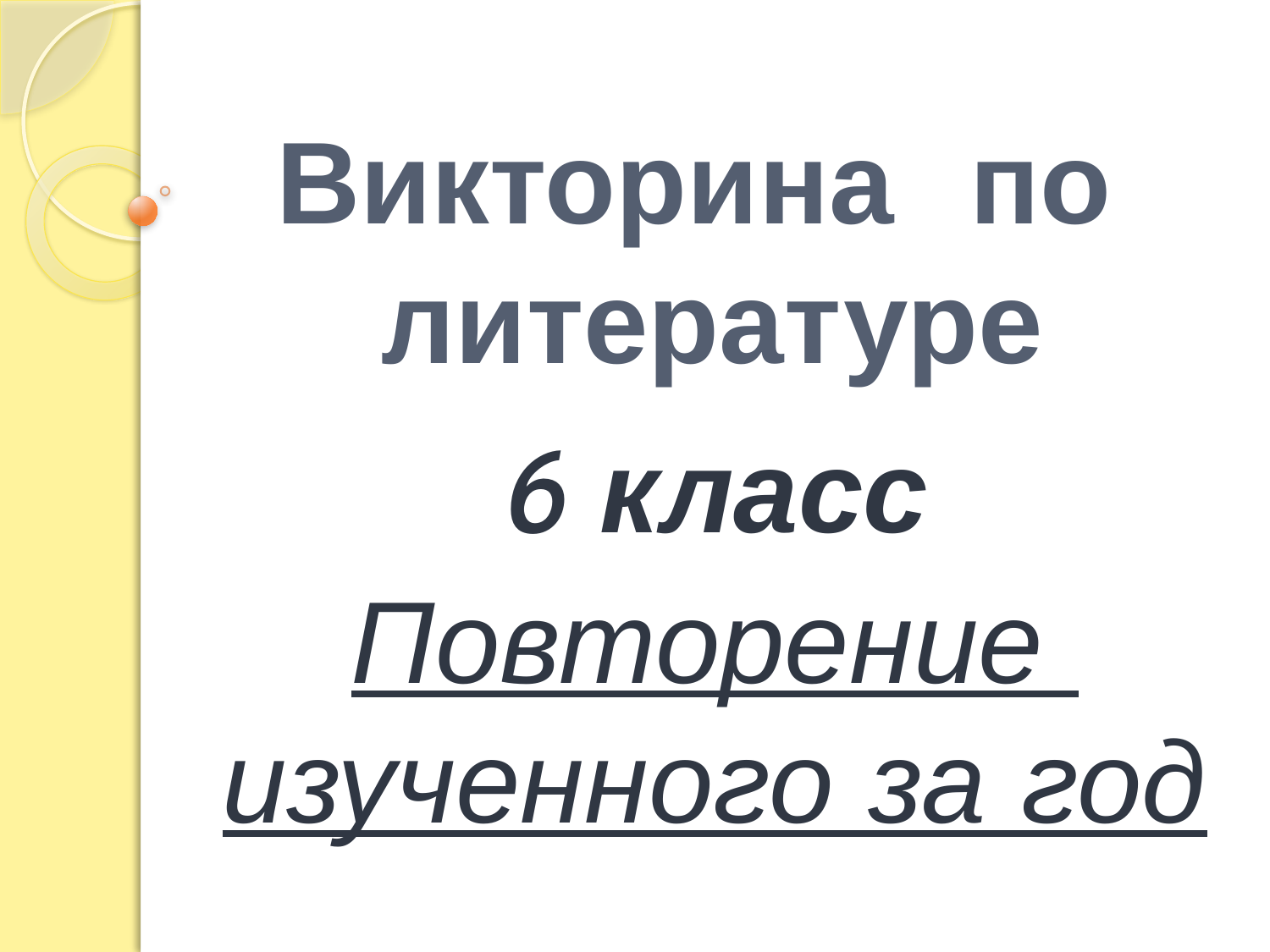

# Викторина  по  литературе
6 класс
Повторение  изученного за год